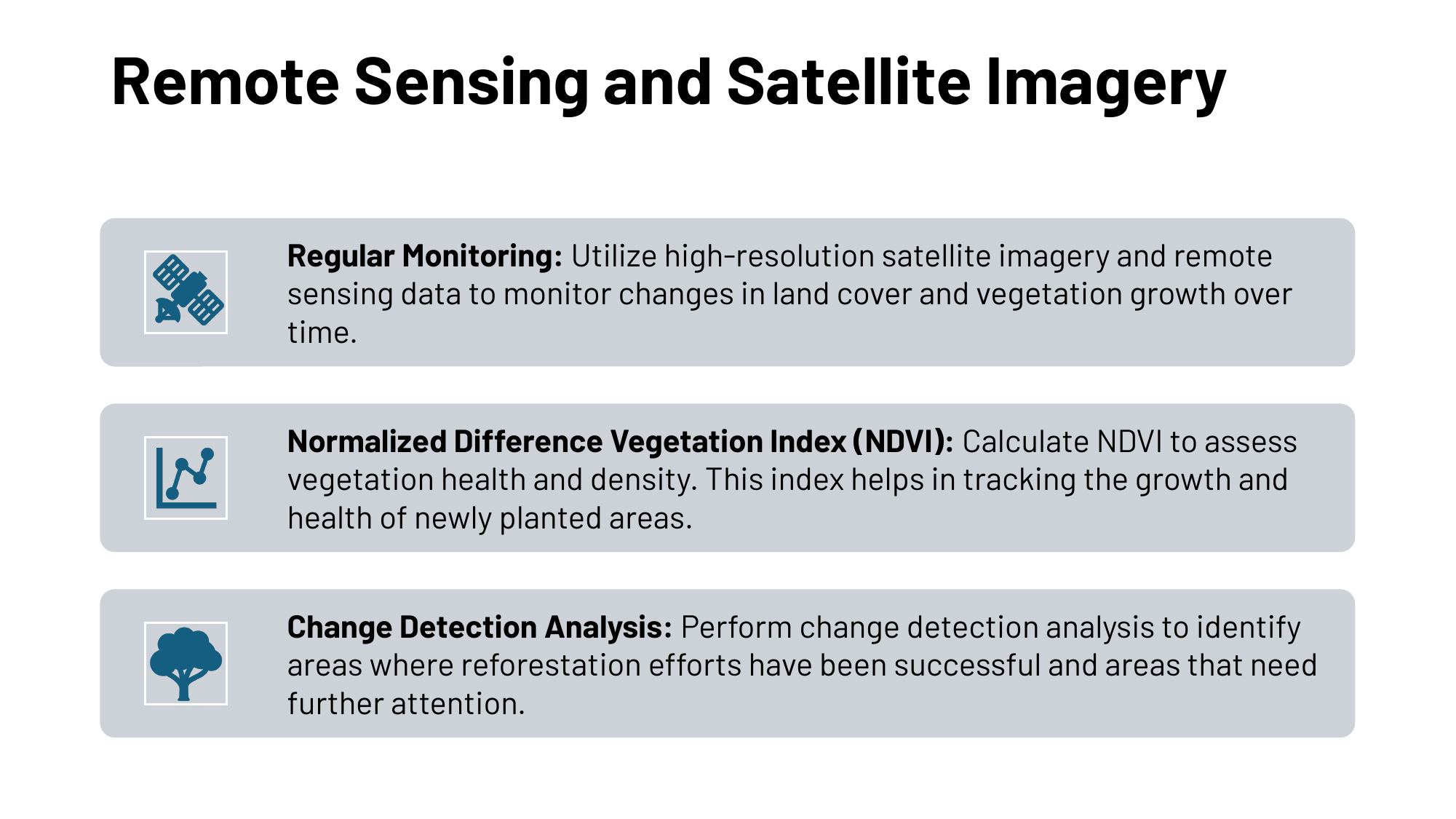

# Remote Sensing and Satellite Imagery
Regular Monitoring: Utilize high-resolution satellite imagery and remote sensing data to monitor changes in land cover and vegetation growth over time.
Normalized Difference Vegetation Index (NDVI): Calculate NDVI to assess vegetation health and density. This index helps in tracking the growth and health of newly planted areas.
Change Detection Analysis: Perform change detection analysis to identify areas where reforestation efforts have been successful and areas that need further attention.